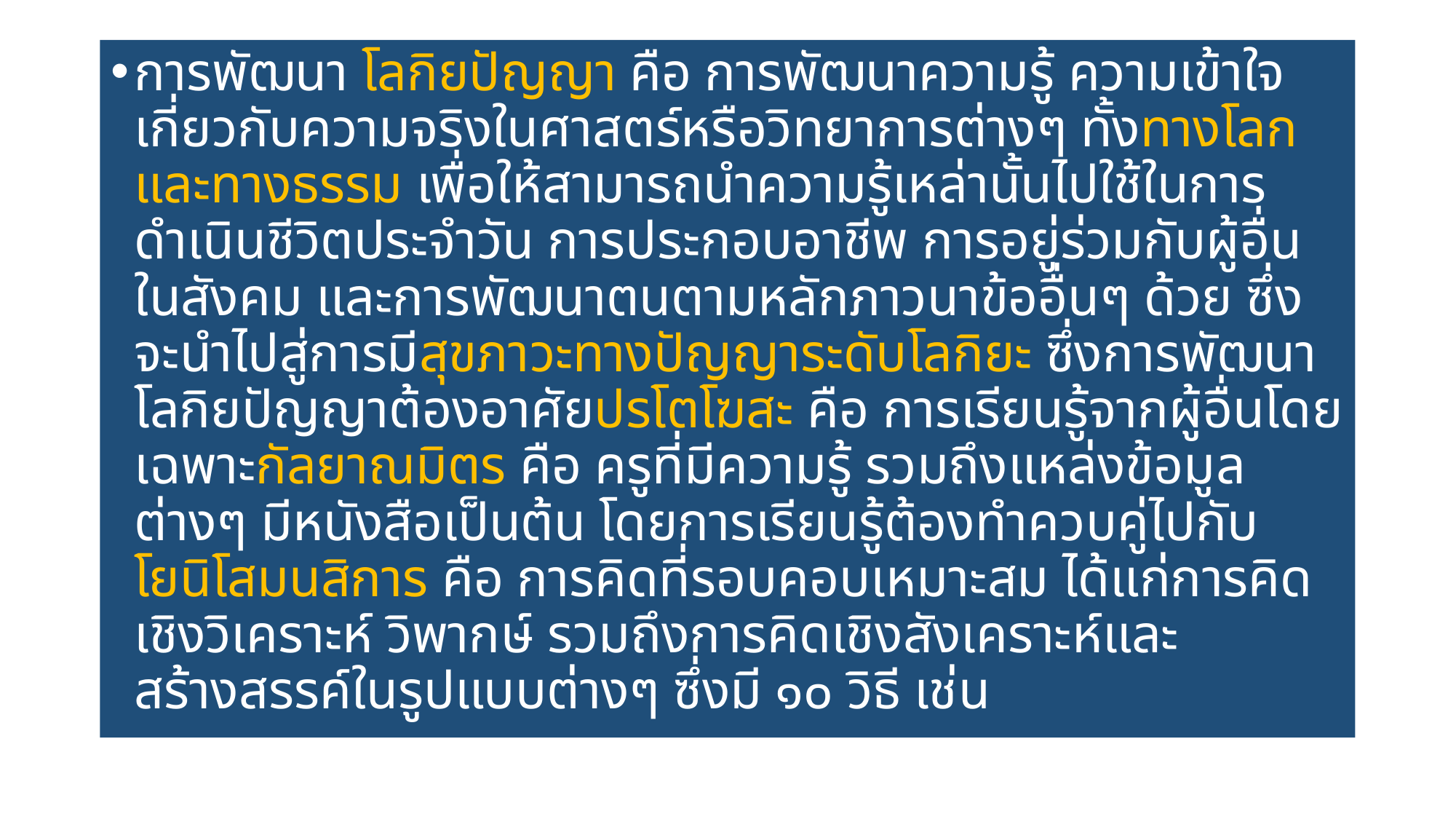

การพัฒนา โลกิยปัญญา คือ การพัฒนาความรู้ ความเข้าใจเกี่ยวกับความจริงในศาสตร์หรือวิทยาการต่างๆ ทั้งทางโลกและทางธรรม เพื่อให้สามารถนำความรู้เหล่านั้นไปใช้ในการดำเนินชีวิตประจำวัน การประกอบอาชีพ การอยู่ร่วมกับผู้อื่นในสังคม และการพัฒนาตนตามหลักภาวนาข้ออื่นๆ ด้วย ซึ่งจะนำไปสู่การมีสุขภาวะทางปัญญาระดับโลกิยะ ซึ่งการพัฒนา โลกิยปัญญาต้องอาศัยปรโตโฆสะ คือ การเรียนรู้จากผู้อื่นโดยเฉพาะกัลยาณมิตร คือ ครูที่มีความรู้ รวมถึงแหล่งข้อมูลต่างๆ มีหนังสือเป็นต้น โดยการเรียนรู้ต้องทำควบคู่ไปกับโยนิโสมนสิการ คือ การคิดที่รอบคอบเหมาะสม ได้แก่การคิดเชิงวิเคราะห์ วิพากษ์ รวมถึงการคิดเชิงสังเคราะห์และสร้างสรรค์ในรูปแบบต่างๆ ซึ่งมี ๑๐ วิธี เช่น